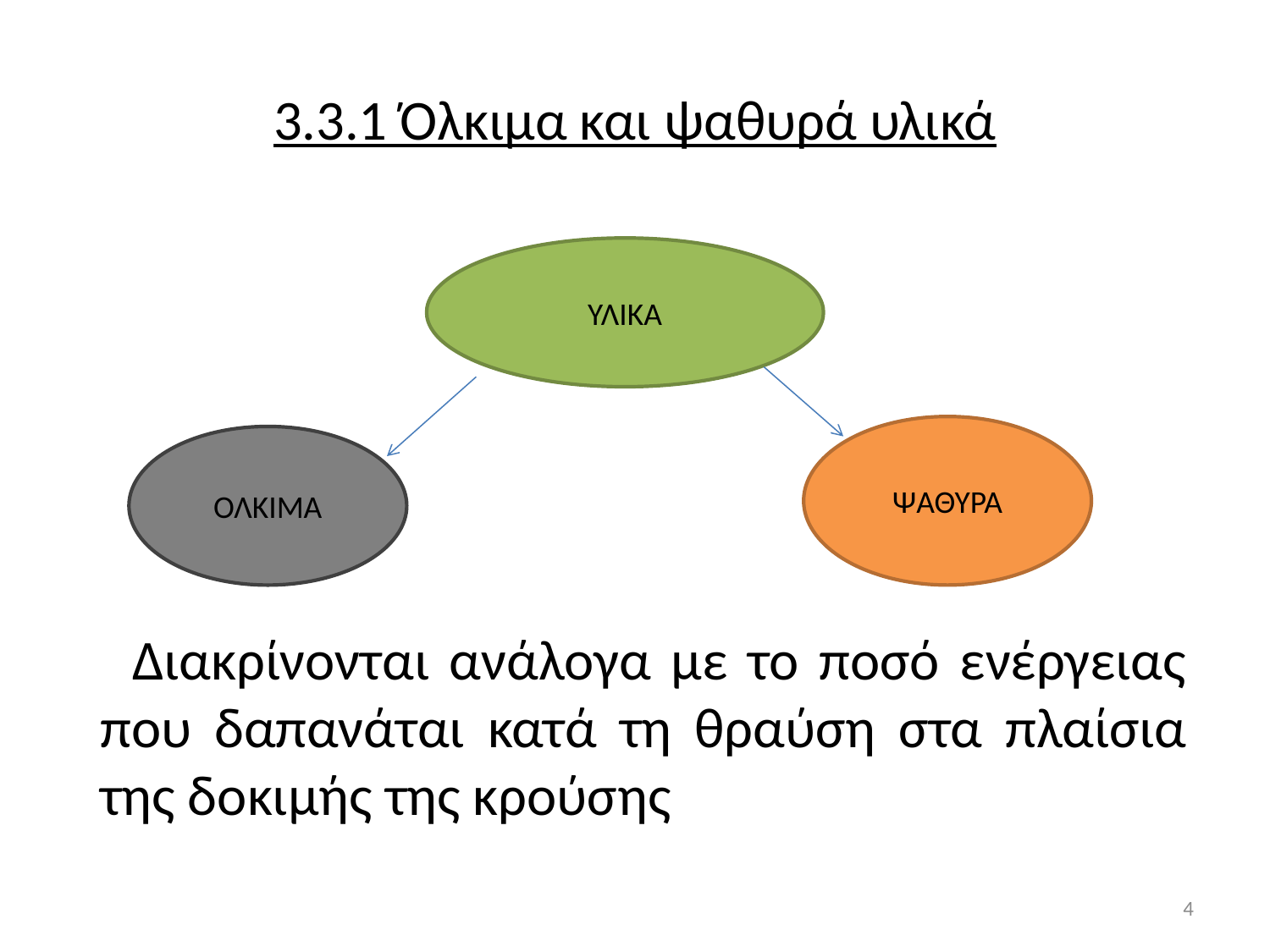

# 3.3.1 Όλκιμα και ψαθυρά υλικά

    Διακρίνονται ανάλογα με το ποσό ενέργειας που δαπανάται κατά τη θραύση στα πλαίσια της δοκιμής της κρούσης
ΥΛΙΚΑ
ΨΑΘΥΡΑ
ΟΛΚΙΜΑ
4